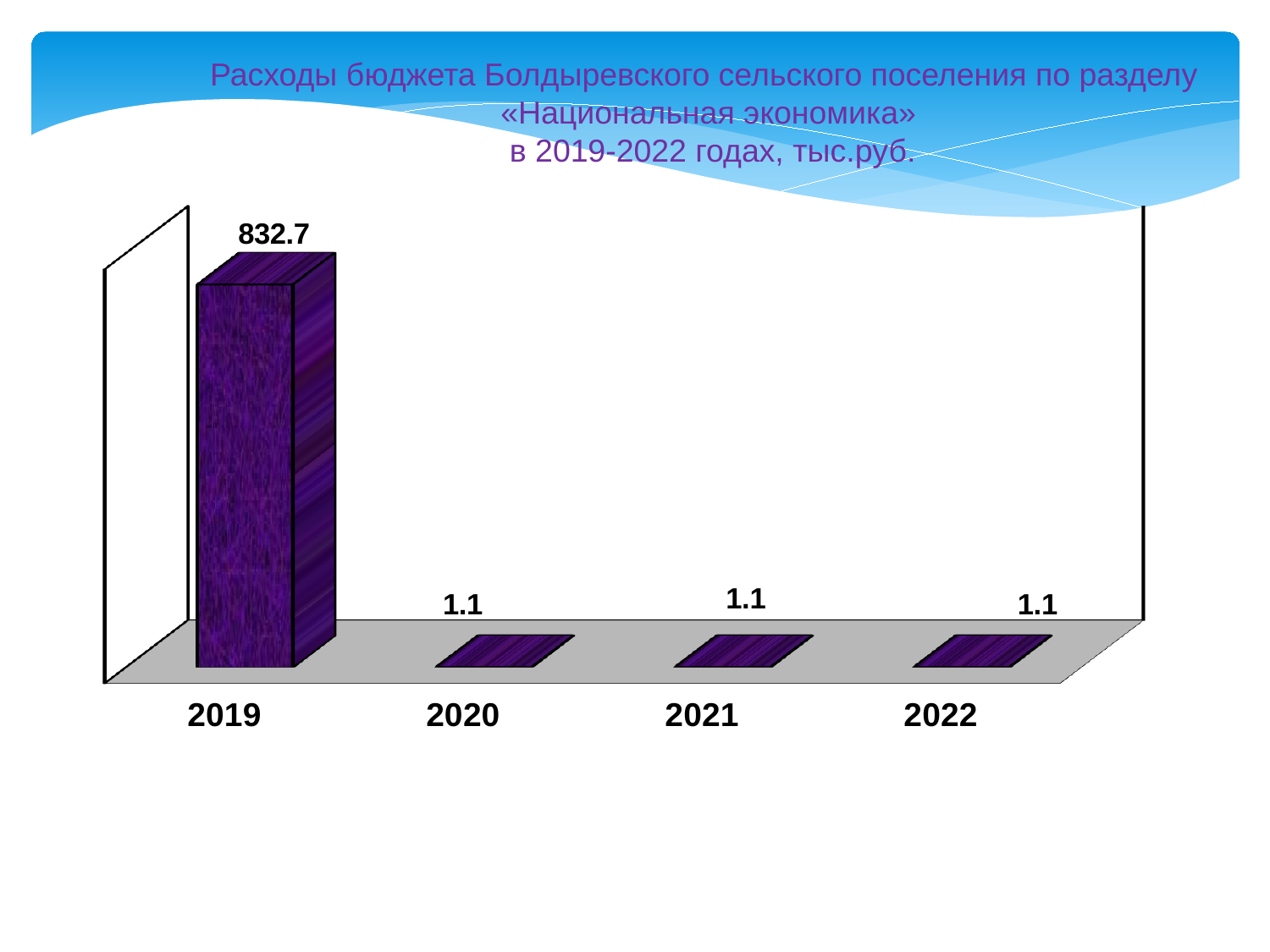

Расходы бюджета Болдыревского сельского поселения по разделу
«Национальная экономика»
 в 2019-2022 годах, тыс.руб.

[unsupported chart]